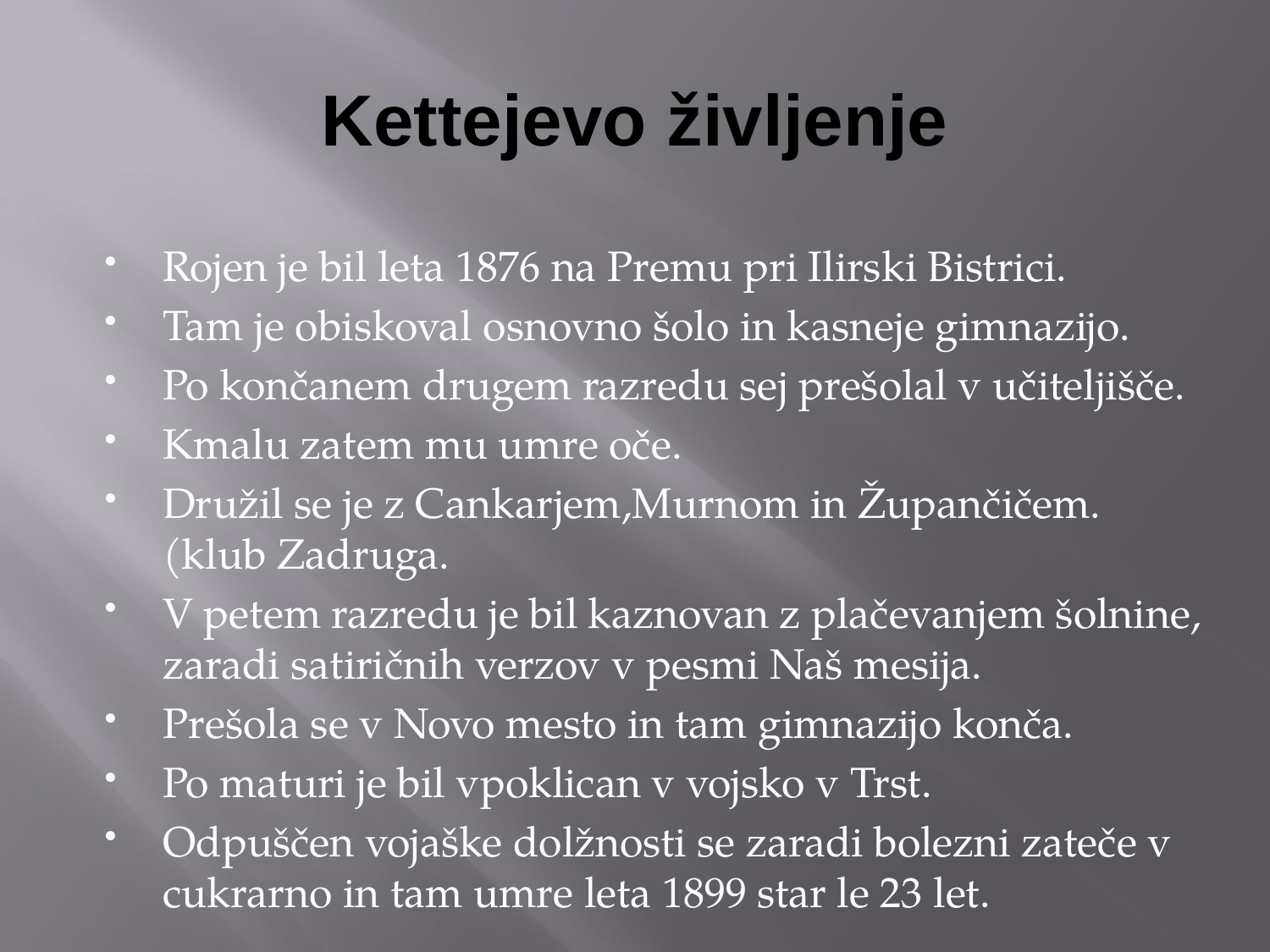

# Kettejevo življenje
Rojen je bil leta 1876 na Premu pri Ilirski Bistrici.
Tam je obiskoval osnovno šolo in kasneje gimnazijo.
Po končanem drugem razredu sej prešolal v učiteljišče.
Kmalu zatem mu umre oče.
Družil se je z Cankarjem,Murnom in Župančičem.(klub Zadruga.
V petem razredu je bil kaznovan z plačevanjem šolnine, zaradi satiričnih verzov v pesmi Naš mesija.
Prešola se v Novo mesto in tam gimnazijo konča.
Po maturi je bil vpoklican v vojsko v Trst.
Odpuščen vojaške dolžnosti se zaradi bolezni zateče v cukrarno in tam umre leta 1899 star le 23 let.